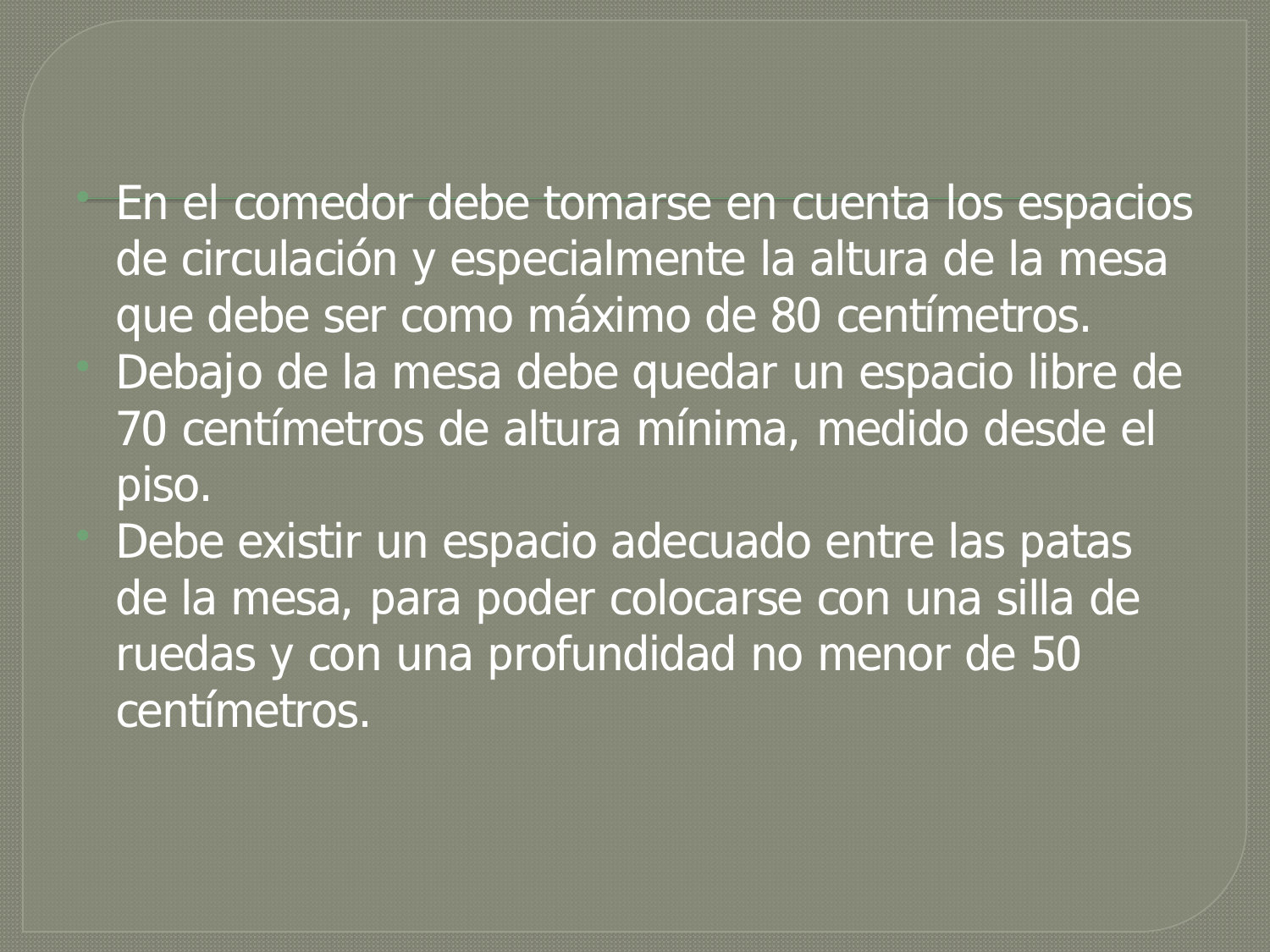

En el comedor debe tomarse en cuenta los espacios de circulación y especialmente la altura de la mesa que debe ser como máximo de 80 centímetros.
Debajo de la mesa debe quedar un espacio libre de 70 centímetros de altura mínima, medido desde el piso.
Debe existir un espacio adecuado entre las patas de la mesa, para poder colocarse con una silla de ruedas y con una profundidad no menor de 50 centímetros.